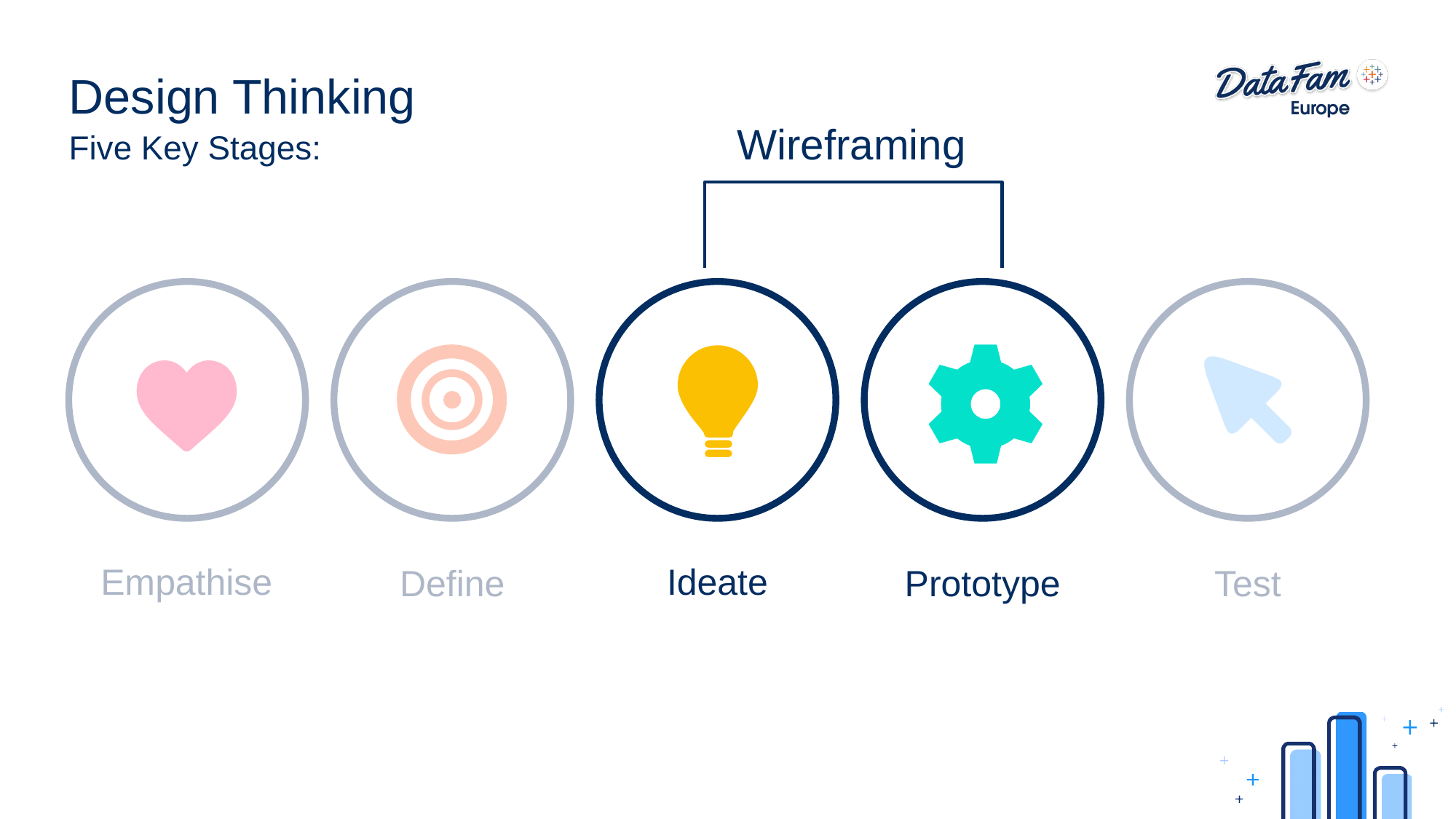

# Design Thinking
Wireframing
Five Key Stages:

Ideate
Empathise
Define
Prototype
Test